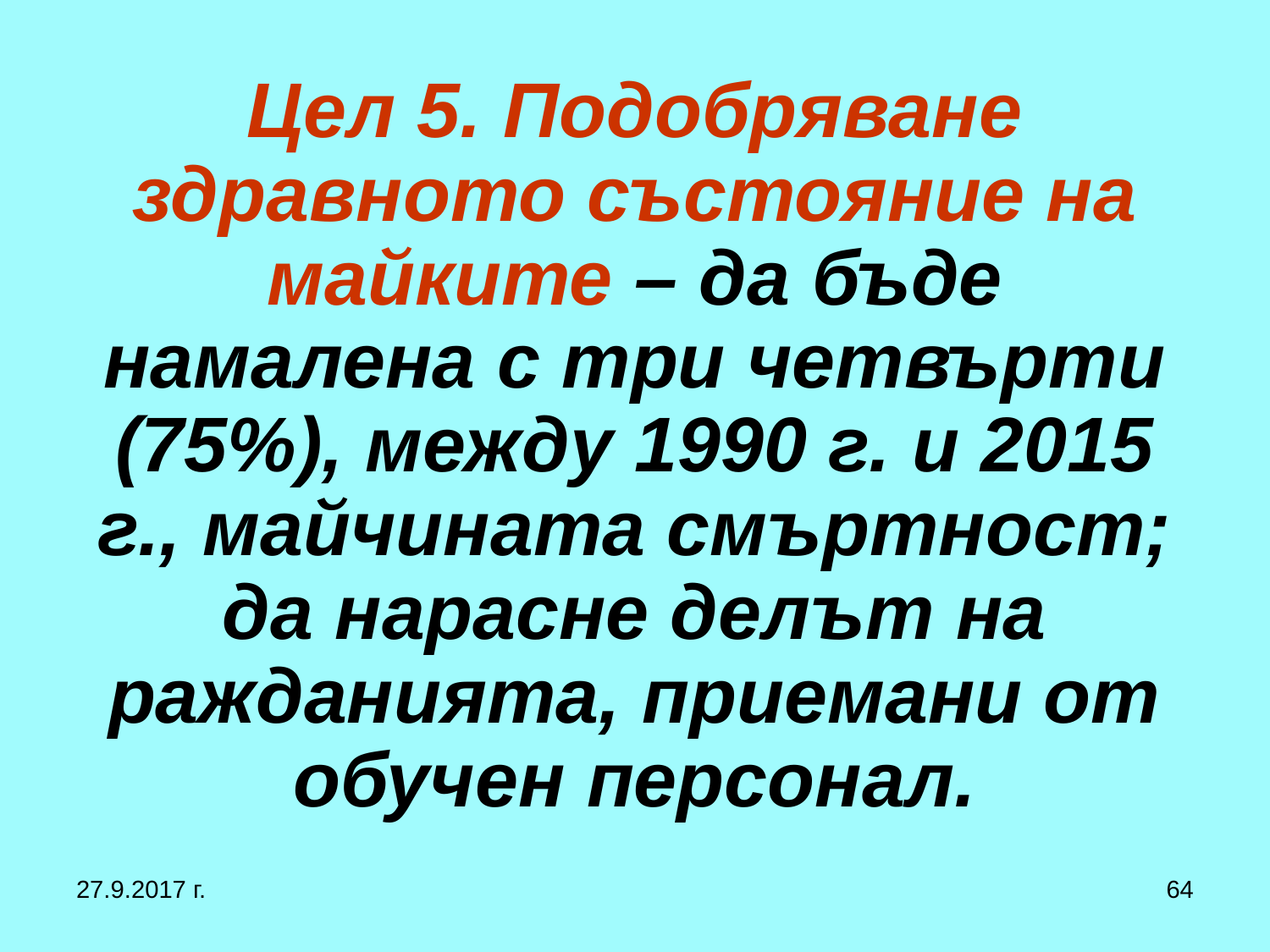

# Цел 5. Подобряване здравното състояние на майките – да бъде намалена с три четвърти (75%), между 1990 г. и 2015 г., майчината смъртност; да нарасне делът на ражданията, приемани от обучен персонал.
27.9.2017 г.
64